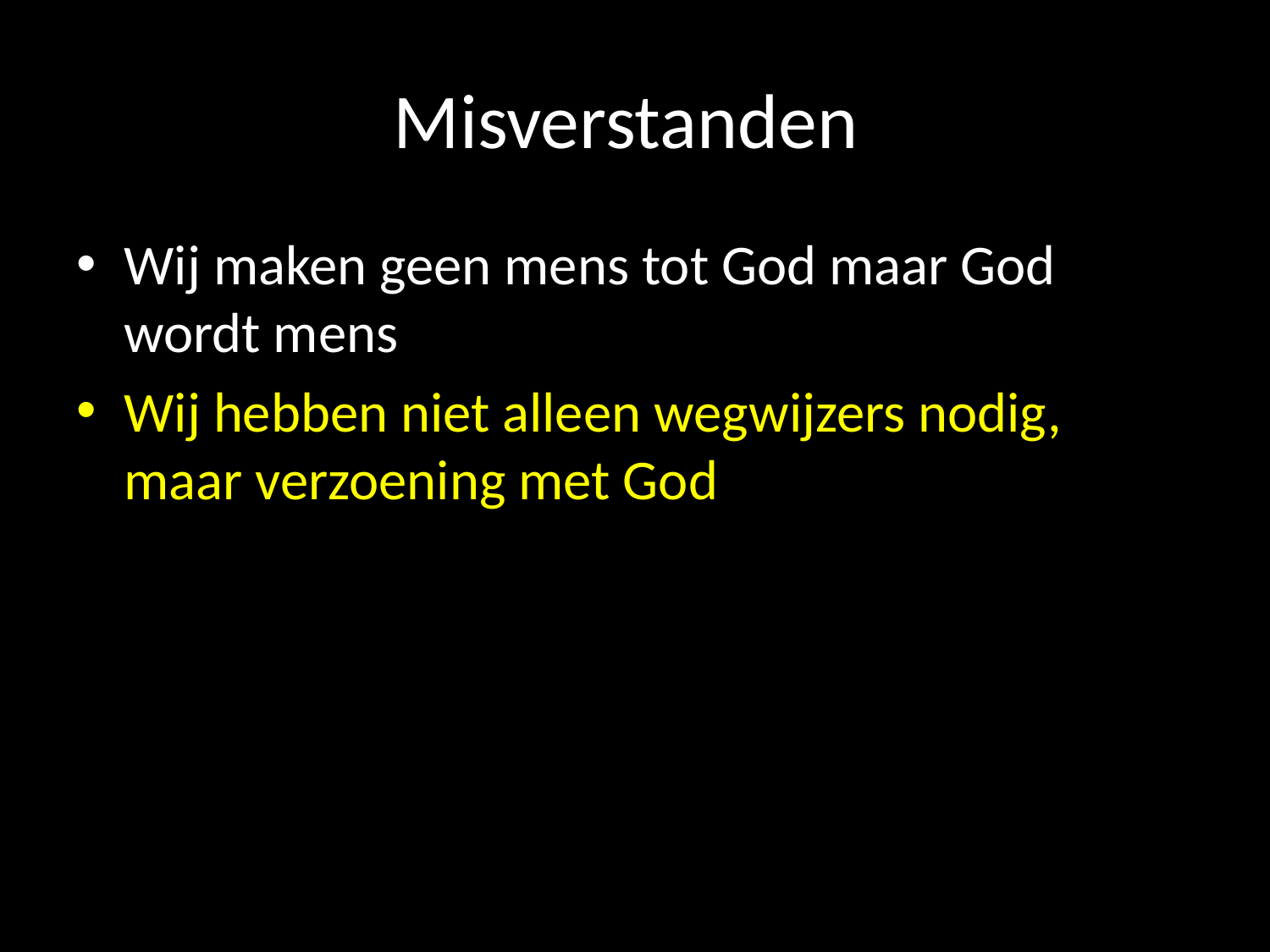

# Misverstanden
Wij maken geen mens tot God maar God wordt mens
Wij hebben niet alleen wegwijzers nodig, maar verzoening met God